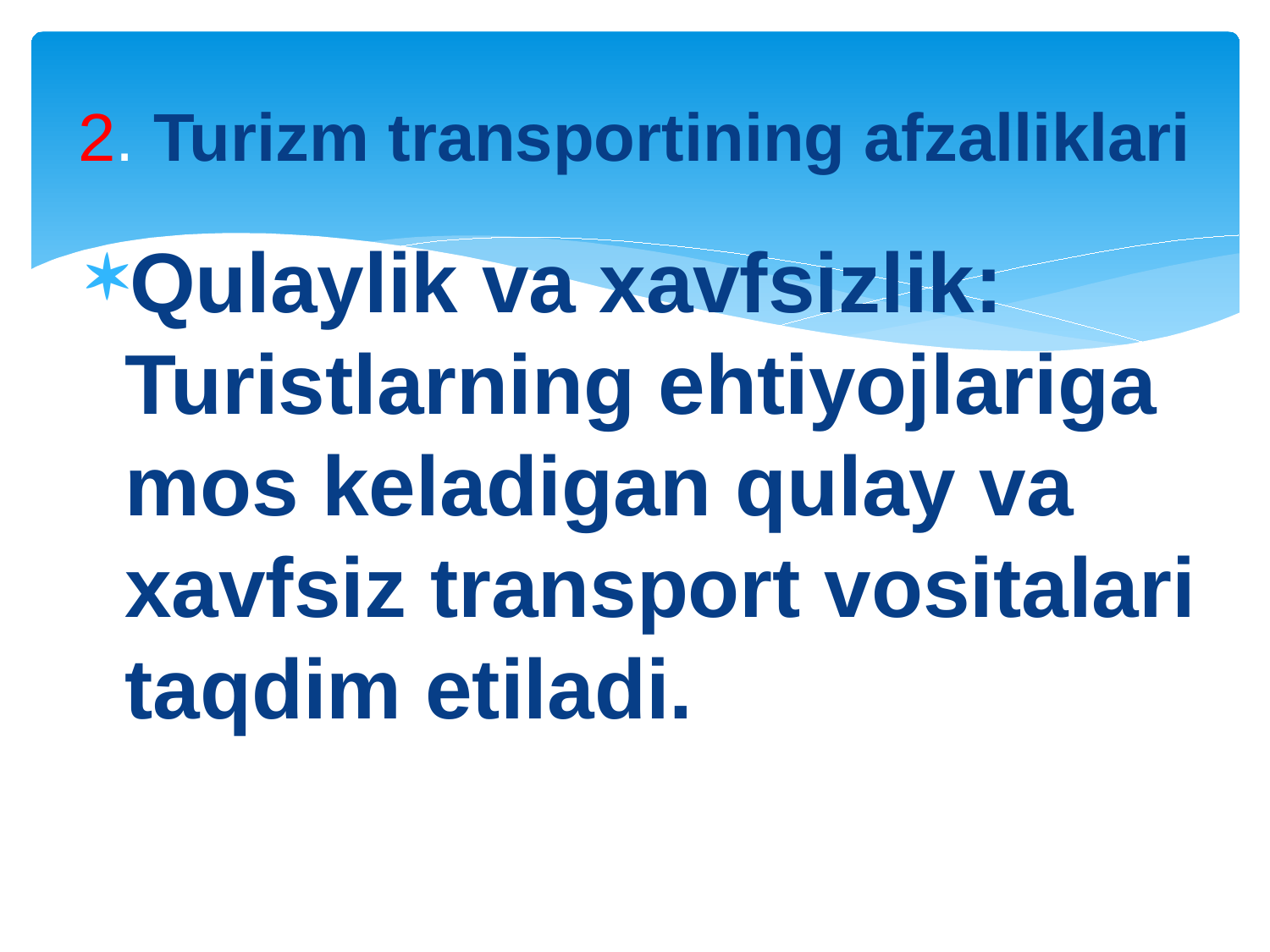

# 2. Turizm transportining afzalliklari
Qulaylik va xavfsizlik: Turistlarning ehtiyojlariga mos keladigan qulay va xavfsiz transport vositalari taqdim etiladi.